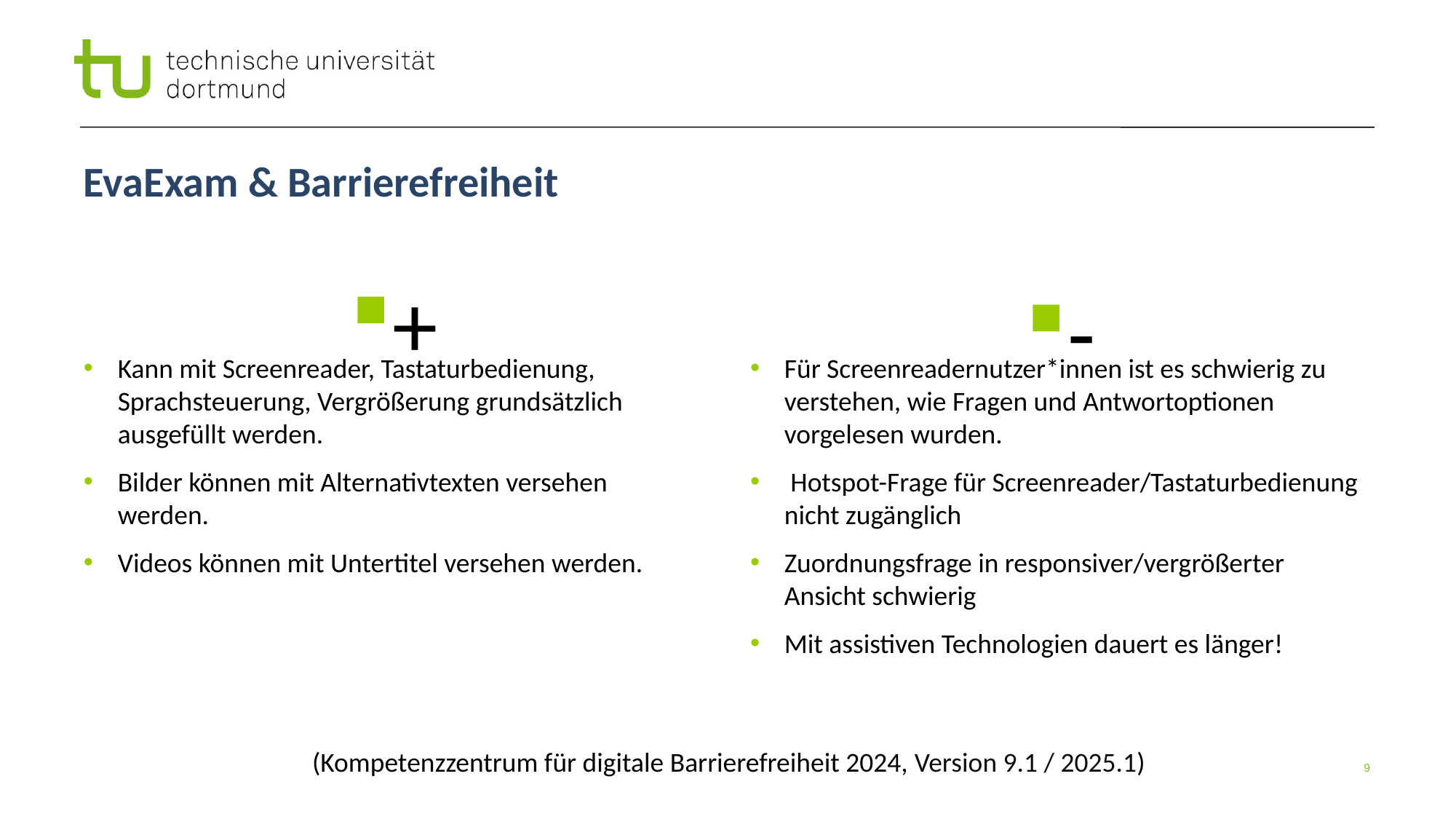

# EvaExam & Barrierefreiheit
+
-
Für Screenreadernutzer*innen ist es schwierig zu verstehen, wie Fragen und Antwortoptionen vorgelesen wurden.
 Hotspot-Frage für Screenreader/Tastaturbedienung nicht zugänglich
Zuordnungsfrage in responsiver/vergrößerter Ansicht schwierig
Mit assistiven Technologien dauert es länger!
Kann mit Screenreader, Tastaturbedienung, Sprachsteuerung, Vergrößerung grundsätzlich ausgefüllt werden.
Bilder können mit Alternativtexten versehen werden.
Videos können mit Untertitel versehen werden.
(Kompetenzzentrum für digitale Barrierefreiheit 2024, Version 9.1 / 2025.1)